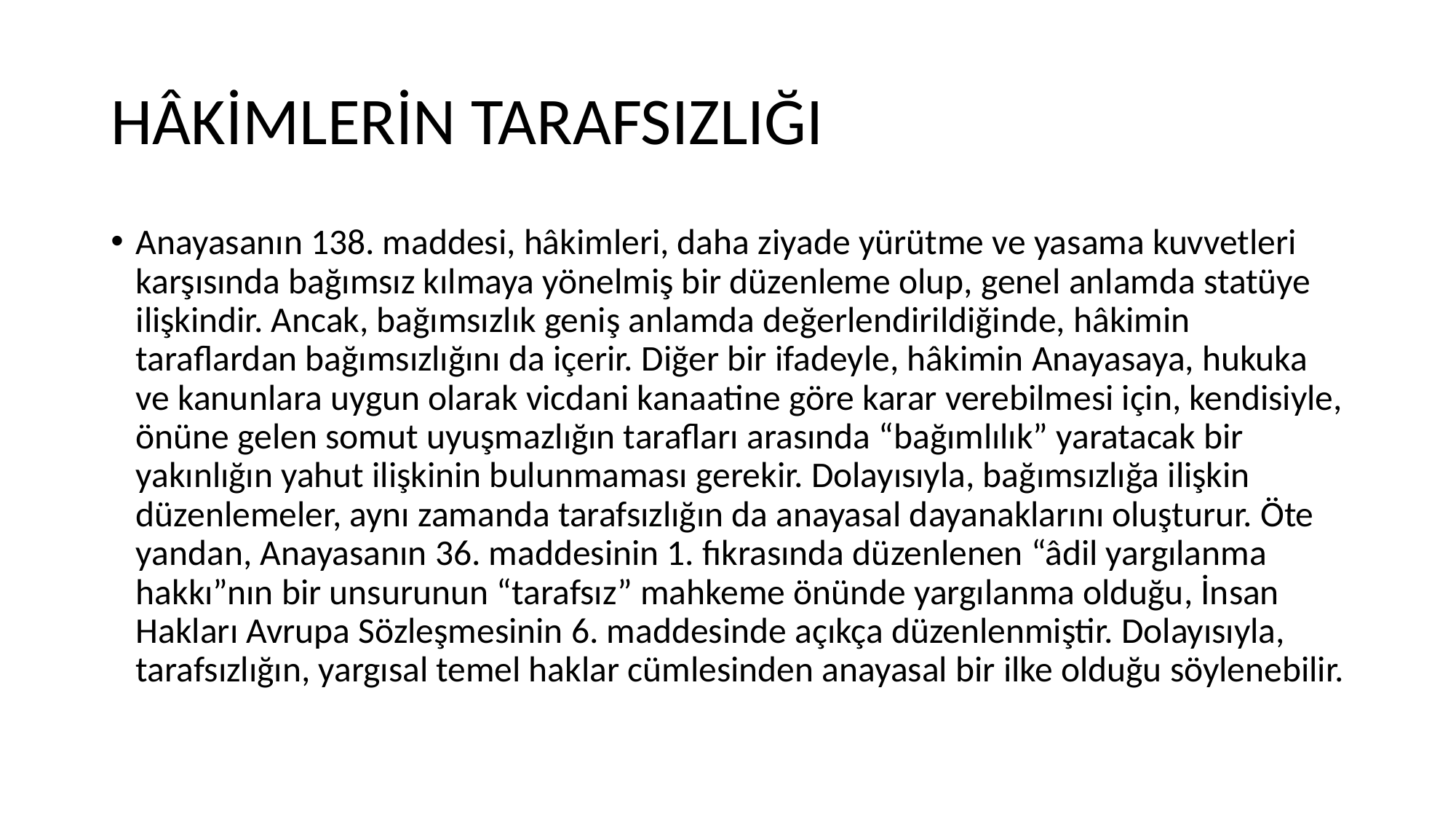

# HÂKİMLERİN TARAFSIZLIĞI
Anayasanın 138. maddesi, hâkimleri, daha ziyade yürütme ve yasama kuvvetleri karşısında bağımsız kılmaya yönelmiş bir düzenleme olup, genel anlamda statüye ilişkindir. Ancak, bağımsızlık geniş anlamda değerlendirildiğinde, hâkimin taraflardan bağımsızlığını da içerir. Diğer bir ifadeyle, hâkimin Anayasaya, hukuka ve kanunlara uygun olarak vicdani kanaatine göre karar verebilmesi için, kendisiyle, önüne gelen somut uyuşmazlığın tarafları arasında “bağımlılık” yaratacak bir yakınlığın yahut ilişkinin bulunmaması gerekir. Dolayısıyla, bağımsızlığa ilişkin düzenlemeler, aynı zamanda tarafsızlığın da anayasal dayanaklarını oluşturur. Öte yandan, Anayasanın 36. maddesinin 1. fıkrasında düzenlenen “âdil yargılanma hakkı”nın bir unsurunun “tarafsız” mahkeme önünde yargılanma olduğu, İnsan Hakları Avrupa Sözleşmesinin 6. maddesinde açıkça düzenlenmiştir. Dolayısıyla, tarafsızlığın, yargısal temel haklar cümlesinden anayasal bir ilke olduğu söylenebilir.